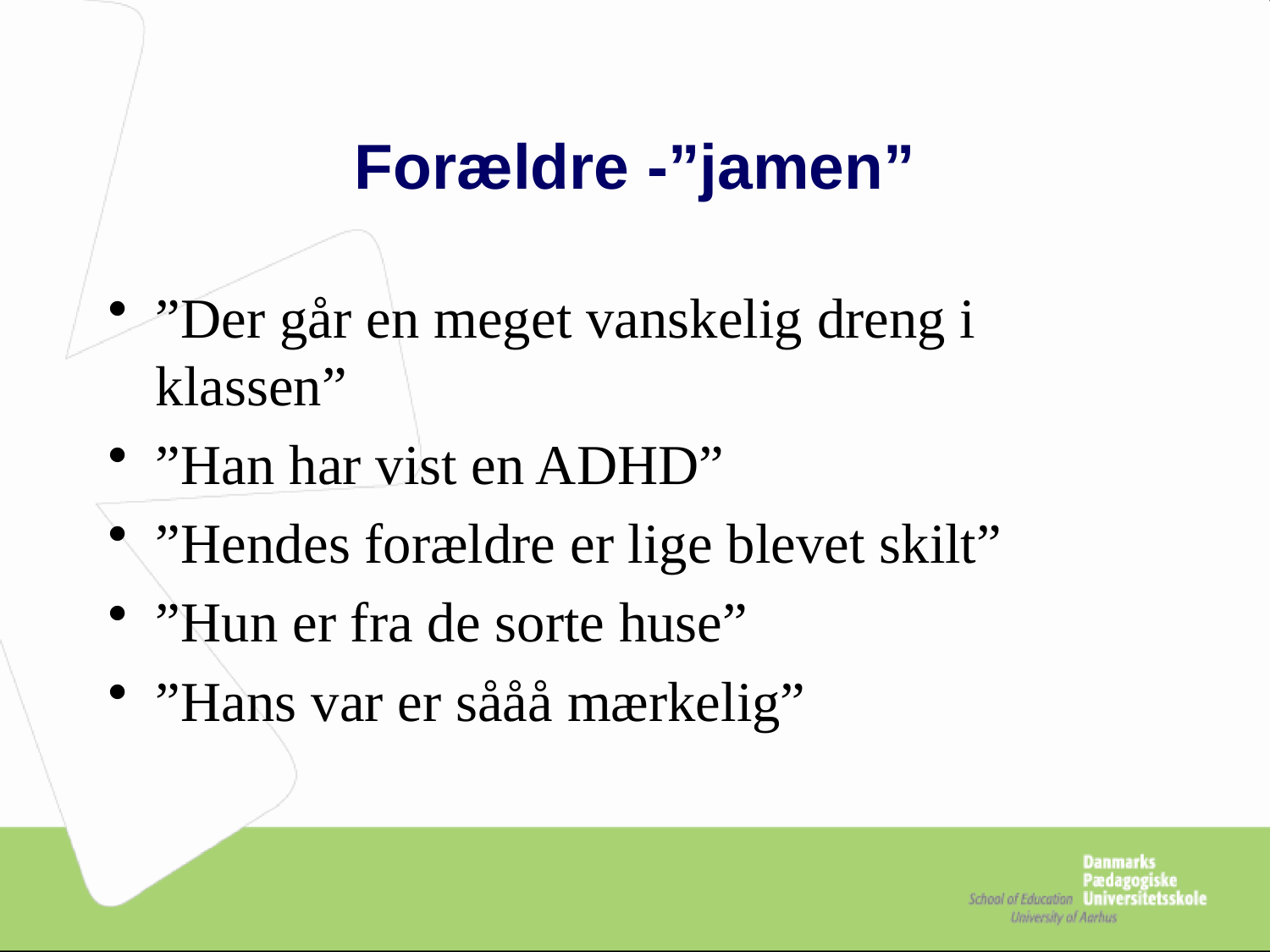

# Forældre -”jamen”
”Der går en meget vanskelig dreng i klassen”
”Han har vist en ADHD”
”Hendes forældre er lige blevet skilt”
”Hun er fra de sorte huse”
”Hans var er sååå mærkelig”